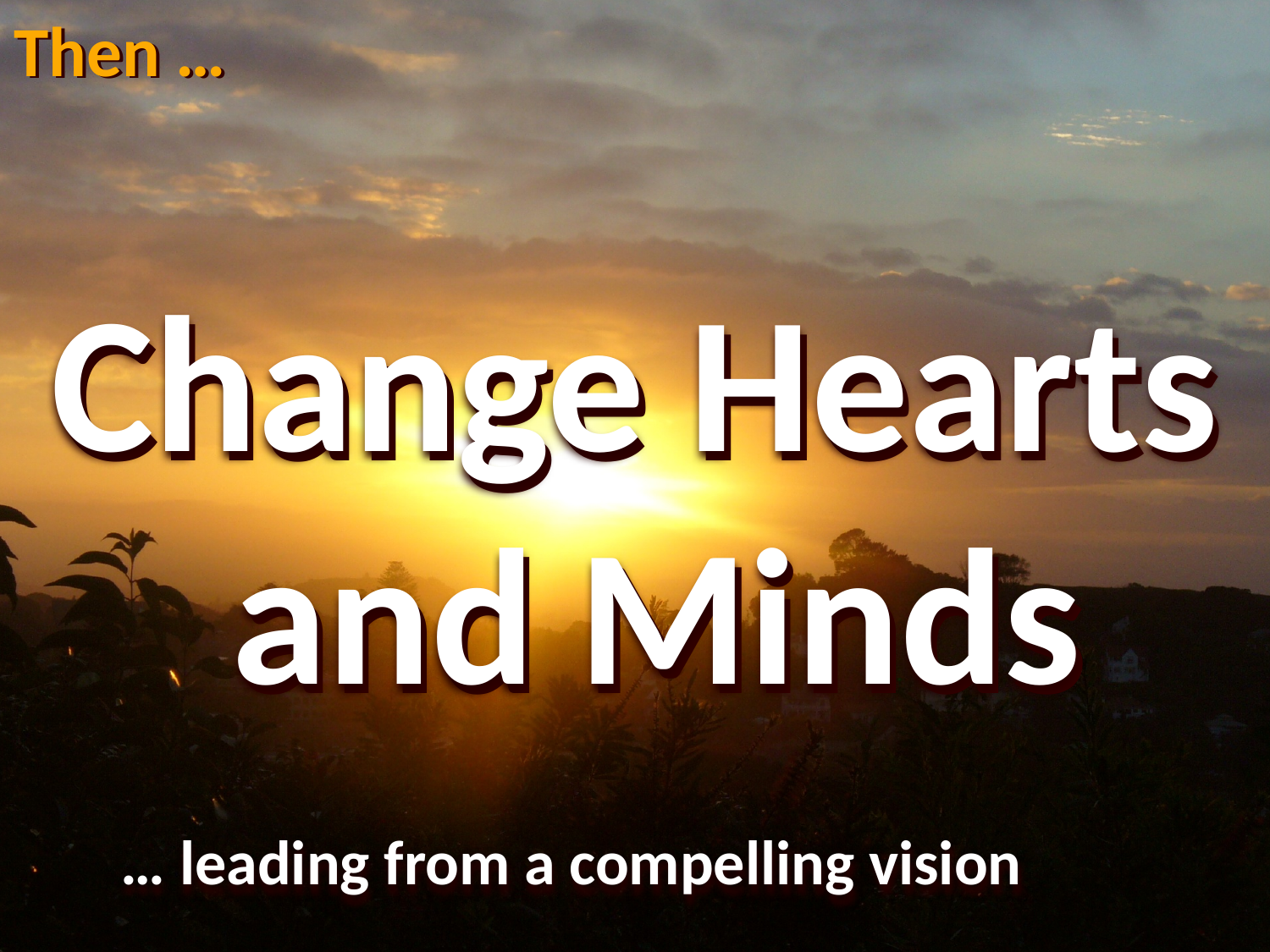

Then …
Then …
Change Hearts
 and Minds
Change Hearts
 and Minds
… leading from a compelling vision